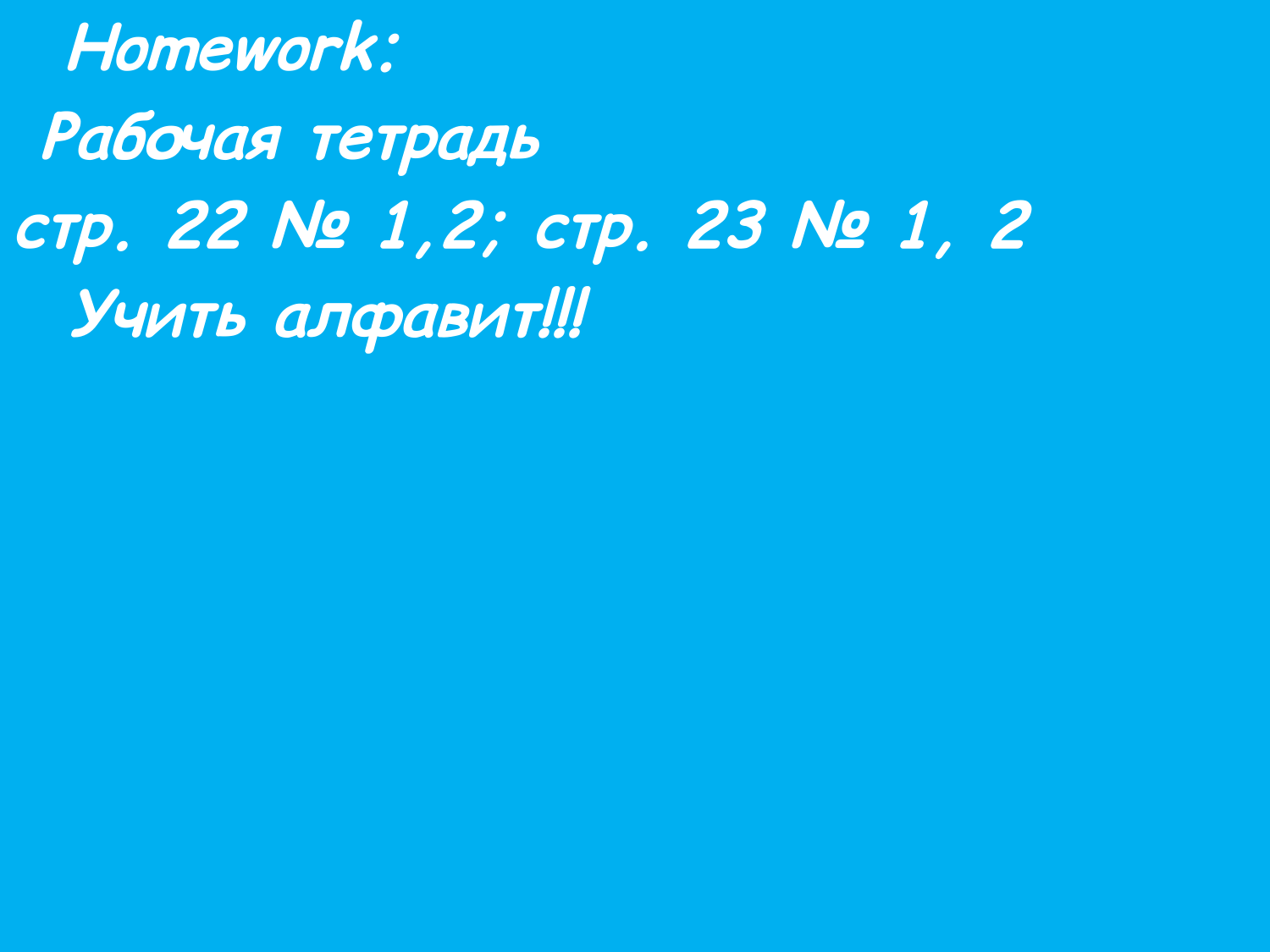

Homework:
 Рабочая тетрадь
стр. 22 № 1,2; стр. 23 № 1, 2
  Учить алфавит!!!
#